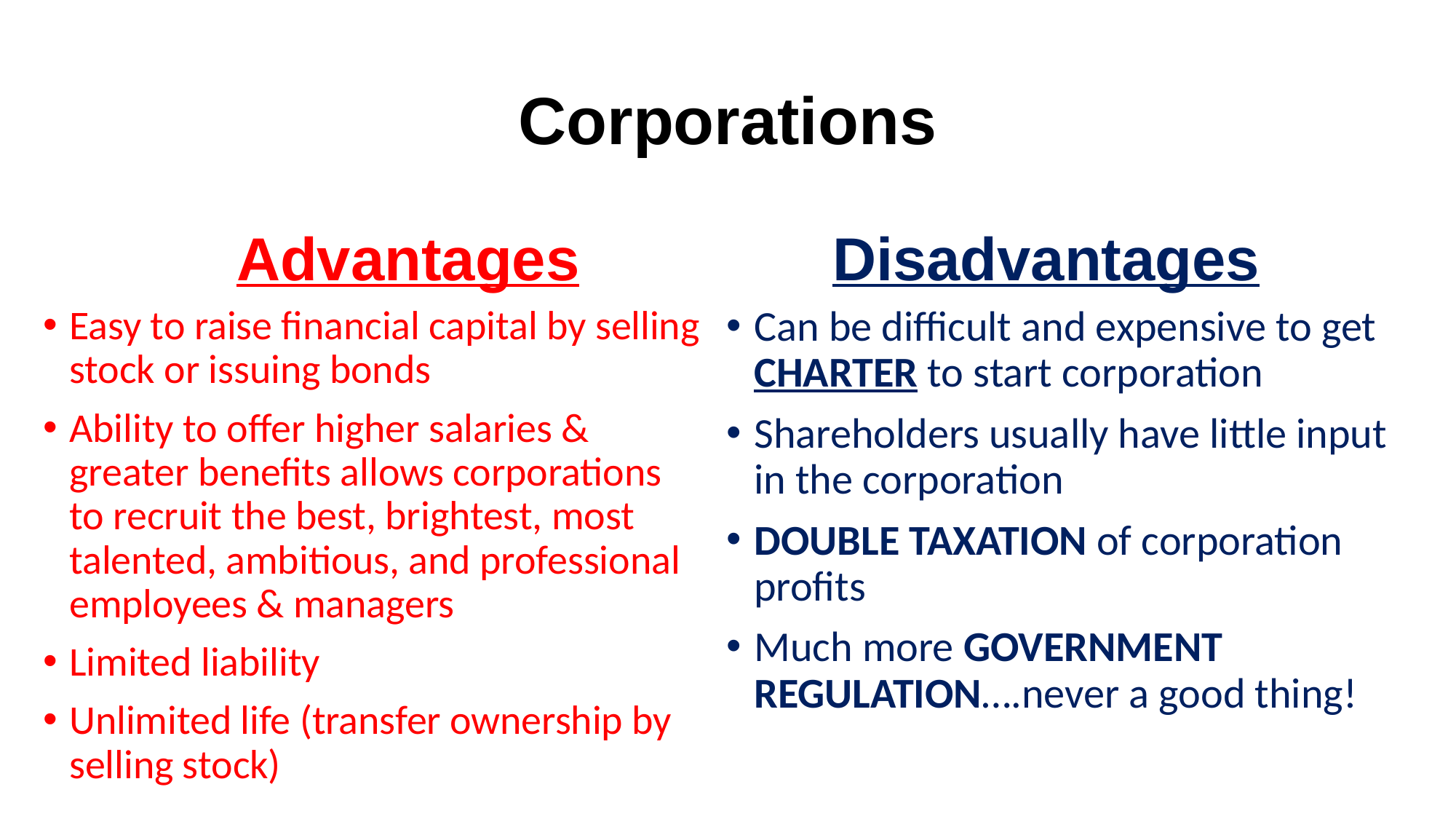

# Corporations
Advantages
Disadvantages
Easy to raise financial capital by selling stock or issuing bonds
Ability to offer higher salaries & greater benefits allows corporations to recruit the best, brightest, most talented, ambitious, and professional employees & managers
Limited liability
Unlimited life (transfer ownership by selling stock)

Can be difficult and expensive to get CHARTER to start corporation
Shareholders usually have little input in the corporation
DOUBLE TAXATION of corporation profits
Much more GOVERNMENT REGULATION….never a good thing!